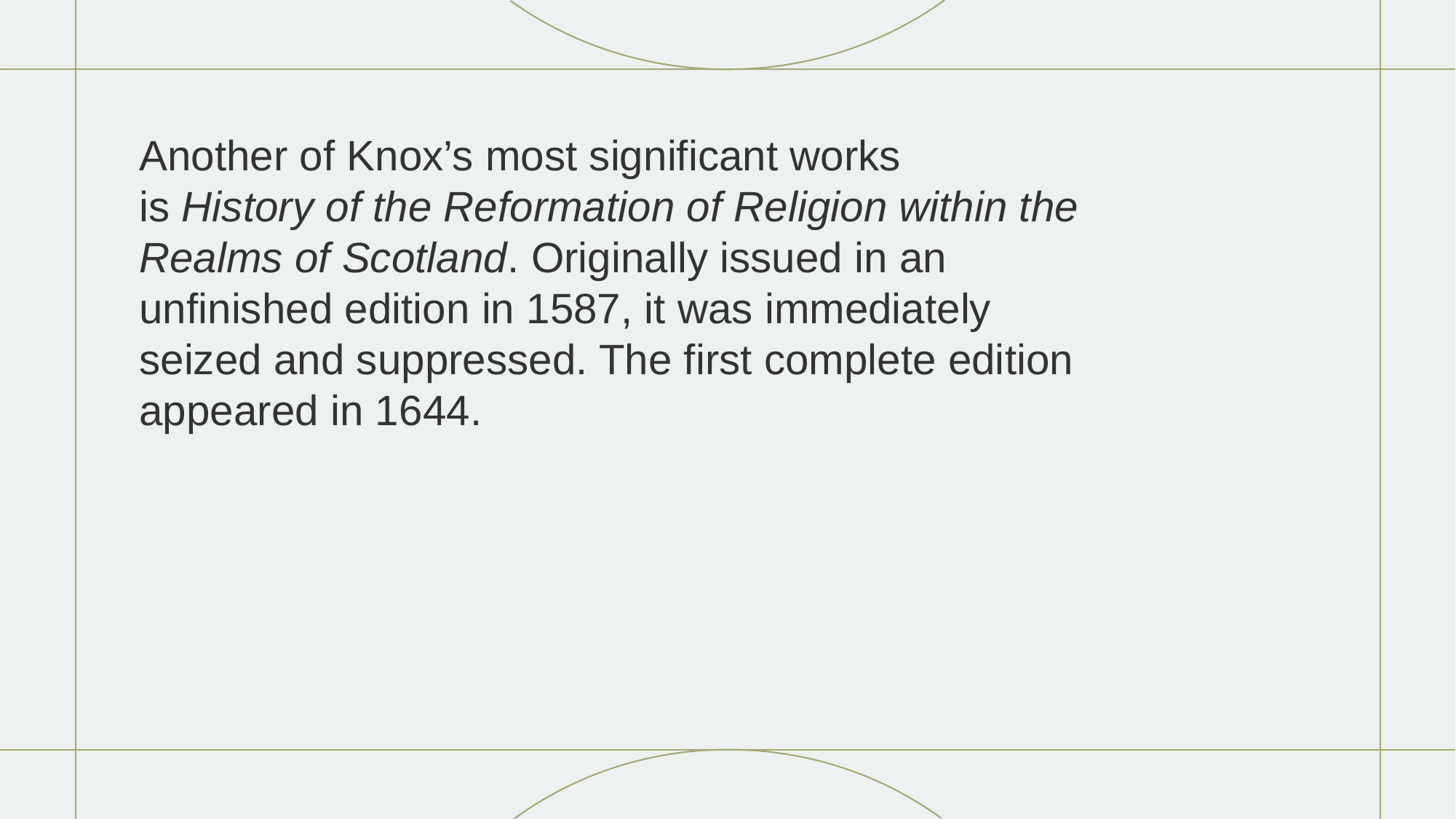

Another of Knox’s most significant works is History of the Reformation of Religion within the Realms of Scotland. Originally issued in an unfinished edition in 1587, it was immediately seized and suppressed. The first complete edition appeared in 1644.